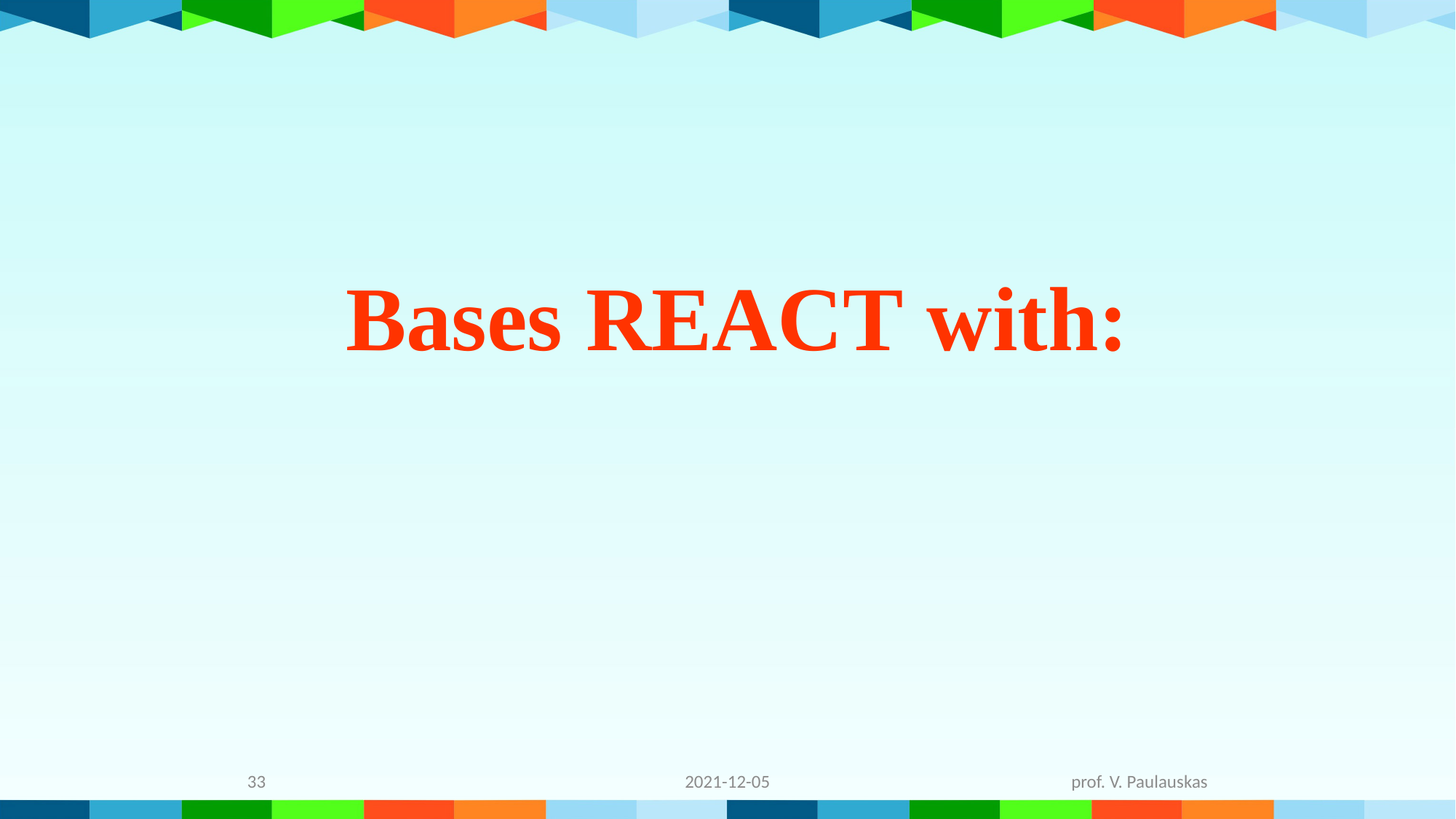

# Bases REACT with:
33
2021-12-05
prof. V. Paulauskas